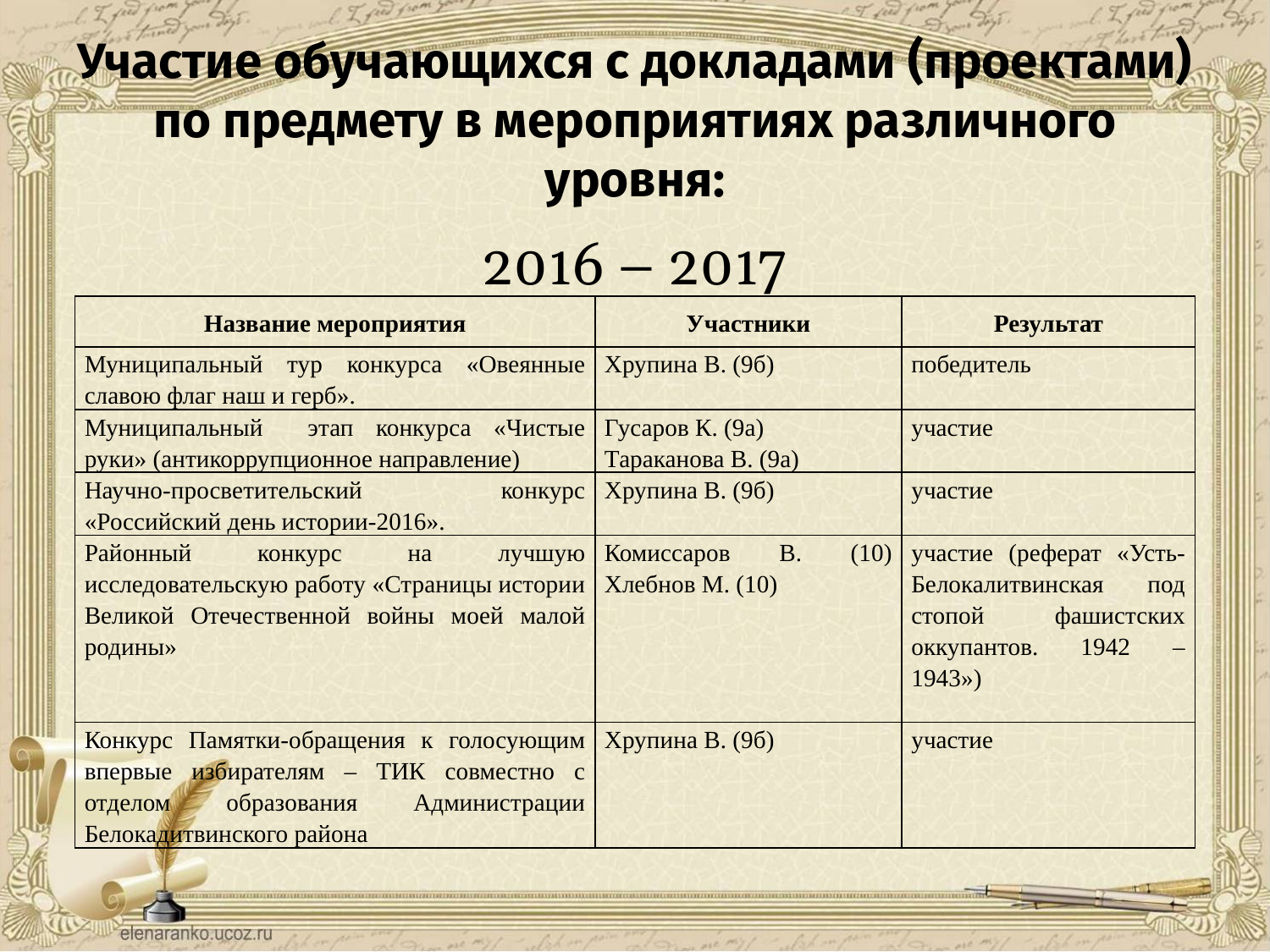

# Участие обучающихся с докладами (проектами) по предмету в мероприятиях различного уровня:
2016 – 2017

| Название мероприятия | Участники | Результат |
| --- | --- | --- |
| Муниципальный тур конкурса «Овеянные славою флаг наш и герб». | Хрупина В. (9б) | победитель |
| Муниципальный этап конкурса «Чистые руки» (антикоррупционное направление) | Гусаров К. (9а) Тараканова В. (9а) | участие |
| Научно-просветительский конкурс «Российский день истории-2016». | Хрупина В. (9б) | участие |
| Районный конкурс на лучшую исследовательскую работу «Страницы истории Великой Отечественной войны моей малой родины» | Комиссаров В. (10) Хлебнов М. (10) | участие (реферат «Усть-Белокалитвинская под стопой фашистских оккупантов. 1942 – 1943») |
| Конкурс Памятки-обращения к голосующим впервые избирателям – ТИК совместно с отделом образования Администрации Белокадитвинского района | Хрупина В. (9б) | участие |